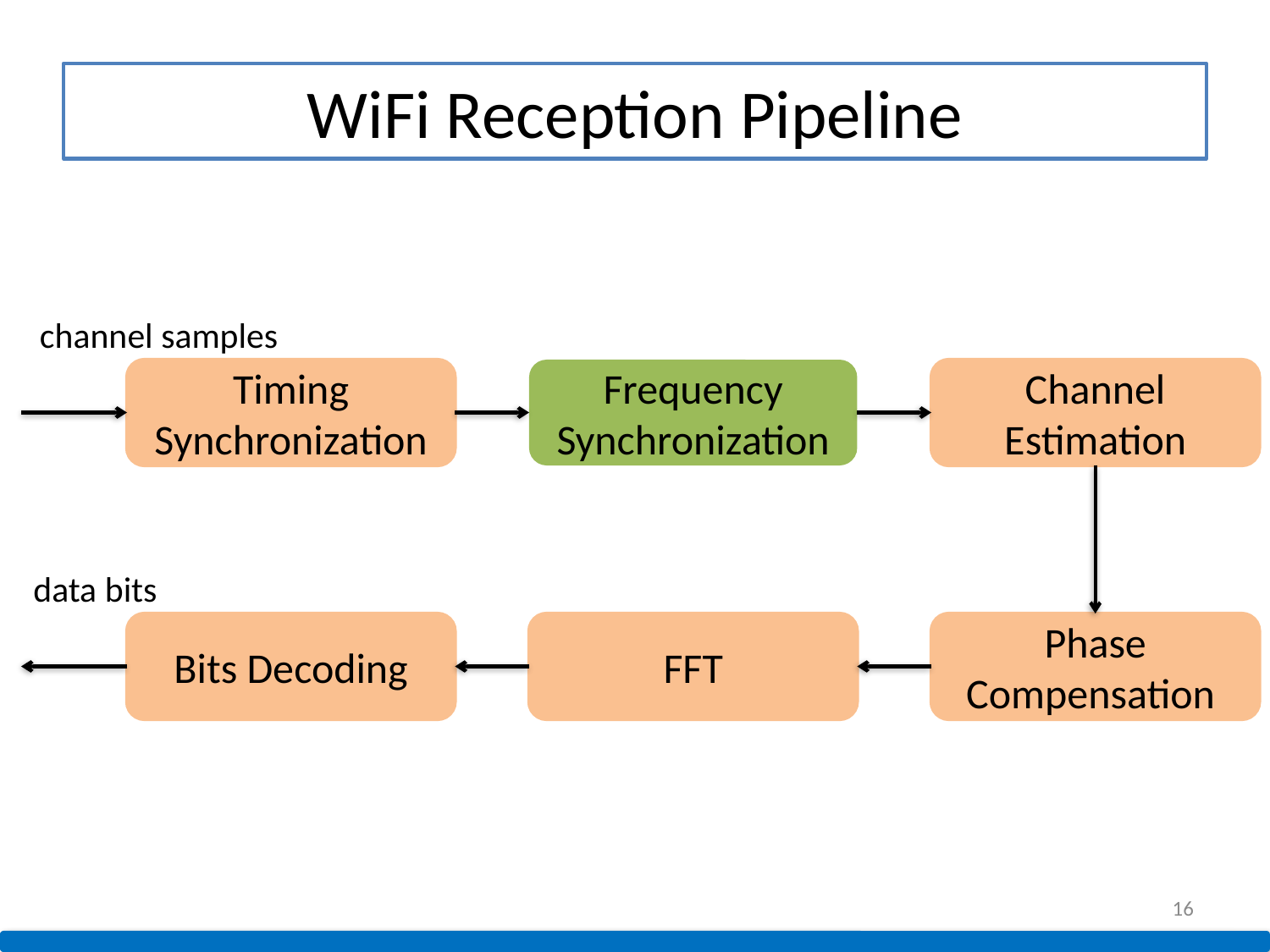

# WiFi Reception Pipeline
channel samples
Timing Synchronization
Frequency Synchronization
Channel Estimation
data bits
Bits Decoding
FFT
Phase Compensation
16